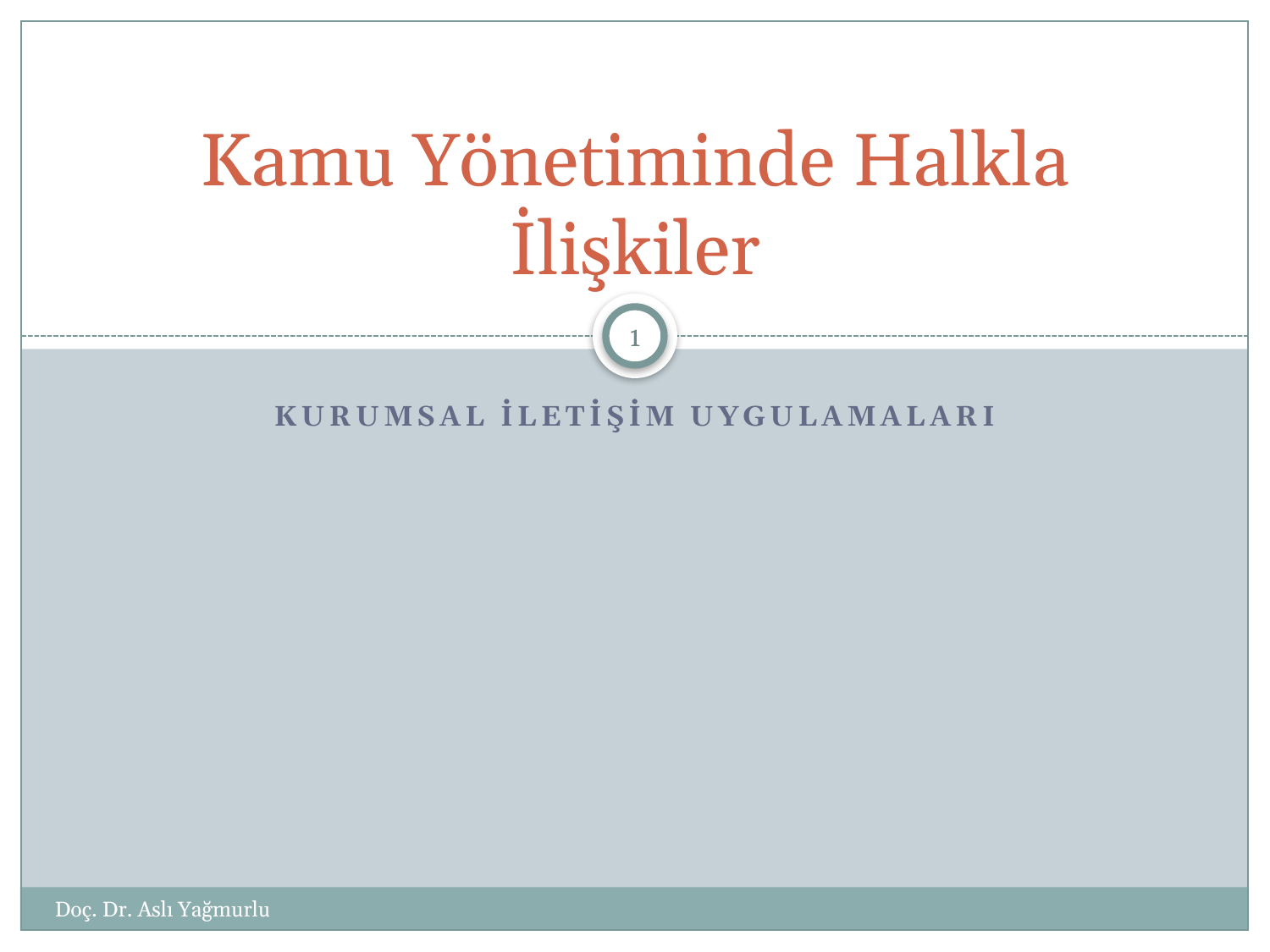

# Kamu Yönetiminde Halkla İlişkiler
1
KURUMSAL İLETİŞİM UYGULAMALARI
Doç. Dr. Aslı Yağmurlu